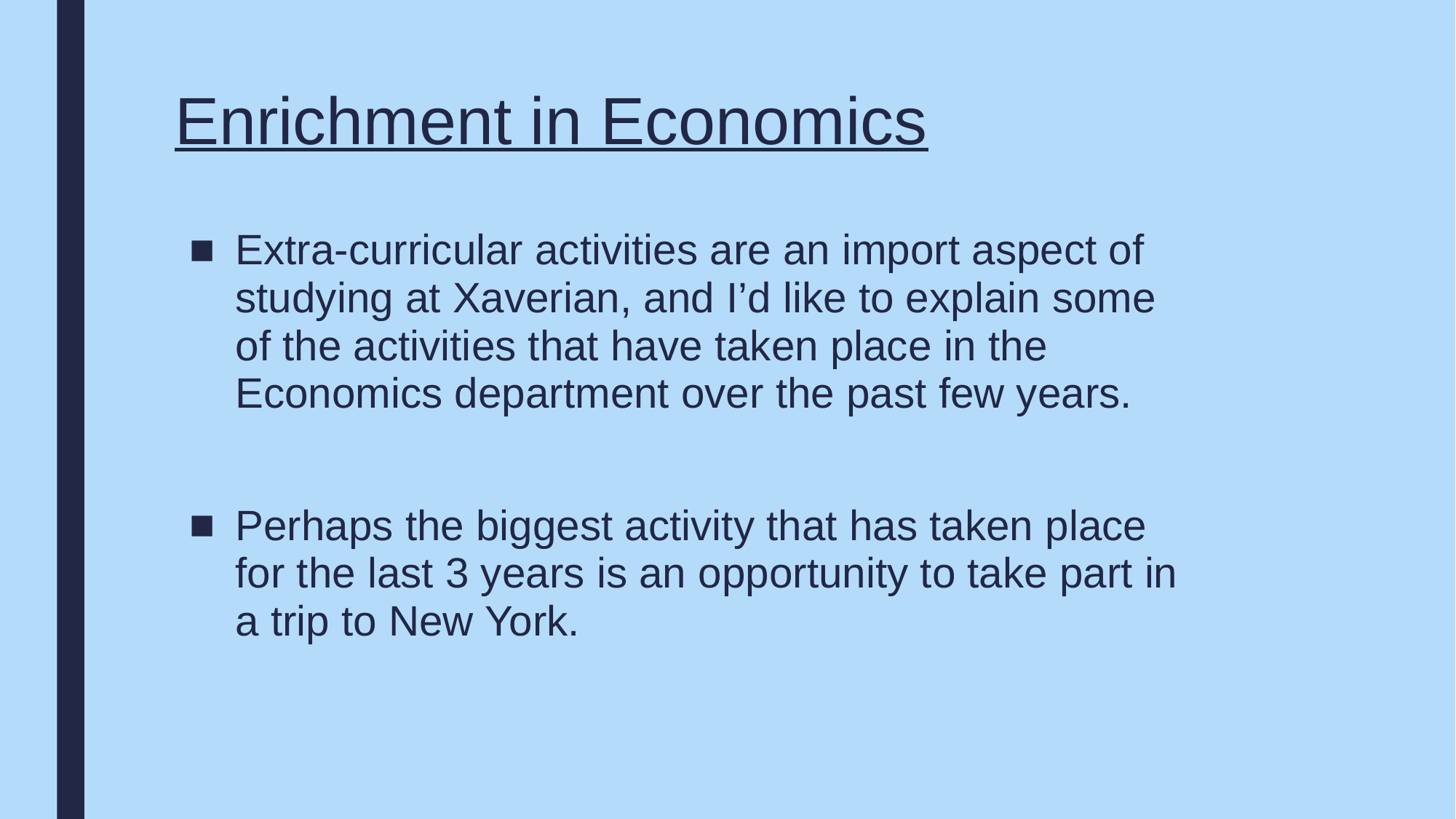

# Enrichment in Economics
Extra-curricular activities are an import aspect of studying at Xaverian, and I’d like to explain some of the activities that have taken place in the Economics department over the past few years.

Perhaps the biggest activity that has taken place for the last 3 years is an opportunity to take part in a trip to New York.